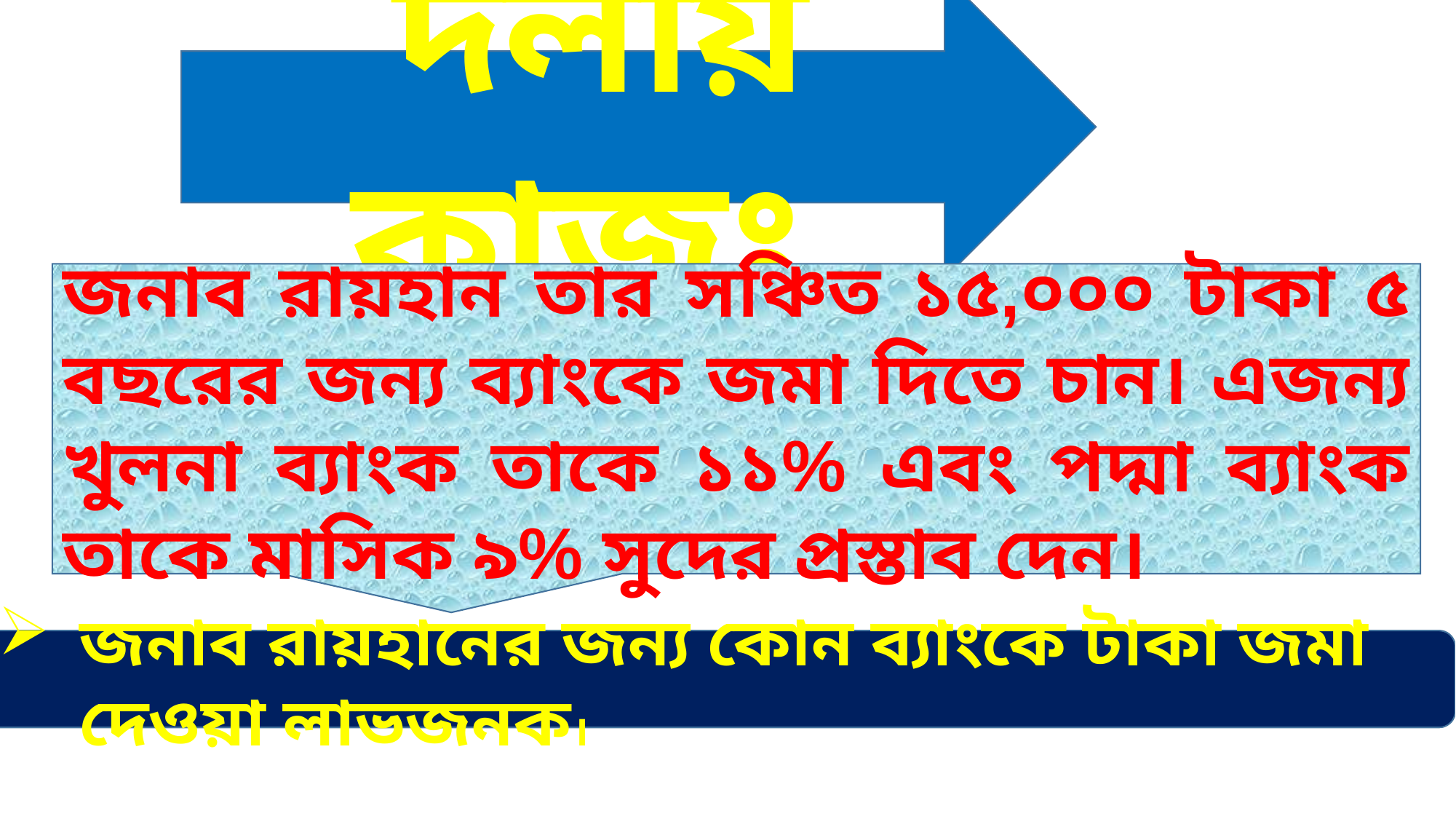

দলীয় কাজঃ
জনাব রায়হান তার সঞ্চিত ১৫,০০০ টাকা ৫ বছরের জন্য ব্যাংকে জমা দিতে চান। এজন্য খুলনা ব্যাংক তাকে ১১% এবং পদ্মা ব্যাংক তাকে মাসিক ৯% সুদের প্রস্তাব দেন।
জনাব রায়হানের জন্য কোন ব্যাংকে টাকা জমা দেওয়া লাভজনক।